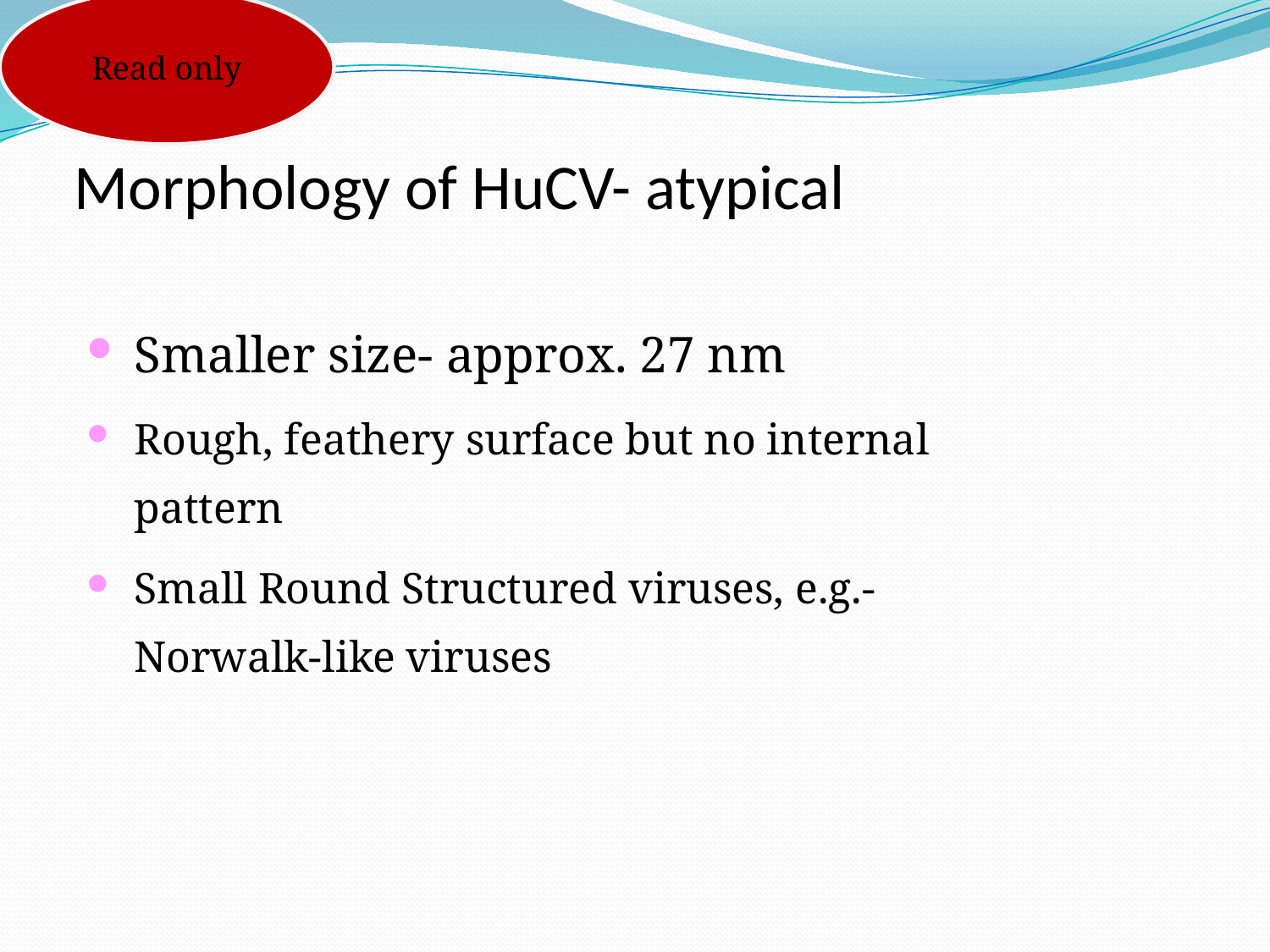

Read only
Morphology of HuCV- atypical
Smaller size- approx. 27 nm
Rough, feathery surface but no internal pattern
Small Round Structured viruses, e.g.- Norwalk-like viruses